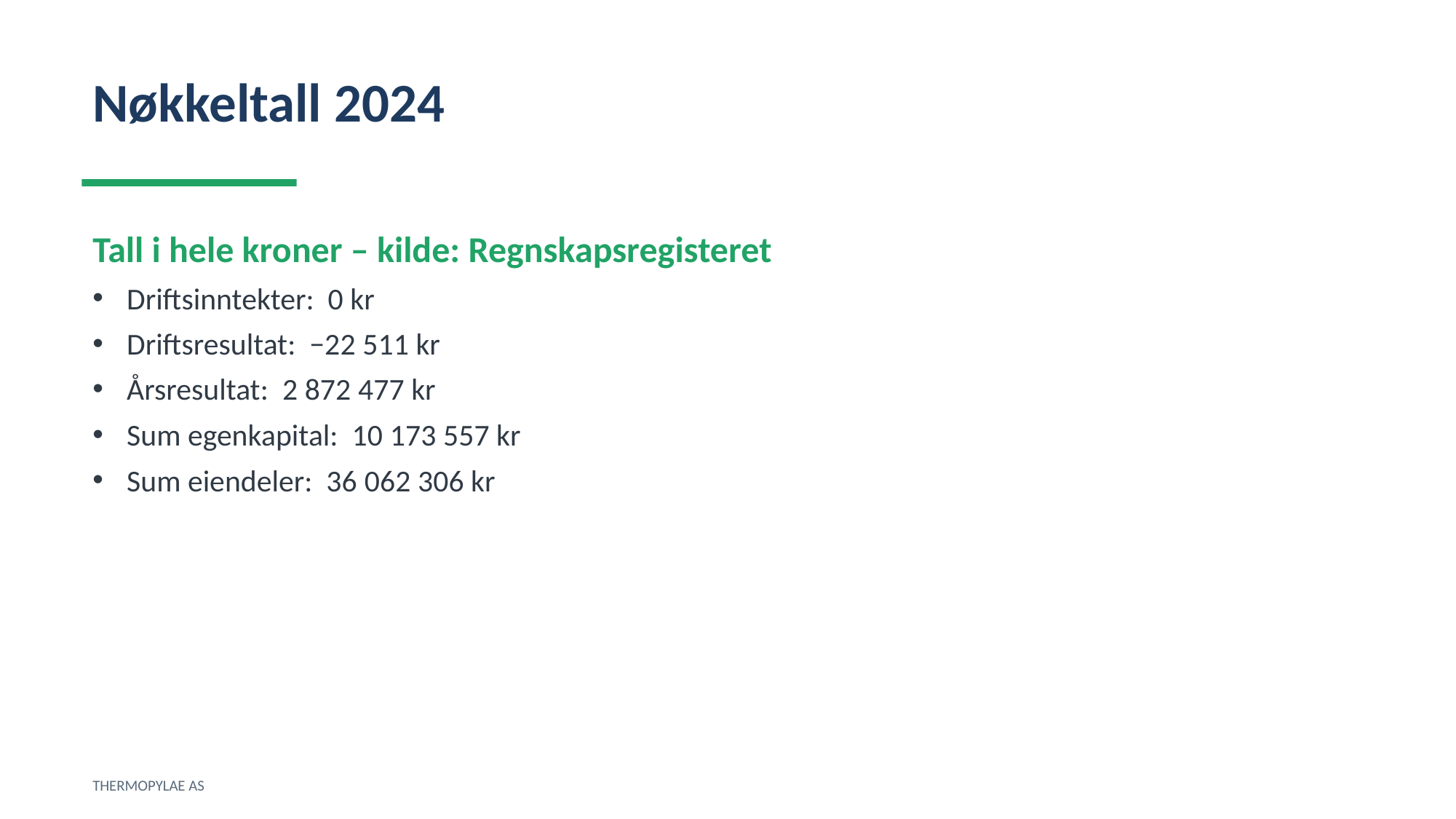

Nøkkeltall 2024

Tall i hele kroner – kilde: Regnskapsregisteret
Driftsinntekter:  0 kr
Driftsresultat:  −22 511 kr
Årsresultat:  2 872 477 kr
Sum egenkapital:  10 173 557 kr
Sum eiendeler:  36 062 306 kr
THERMOPYLAE AS